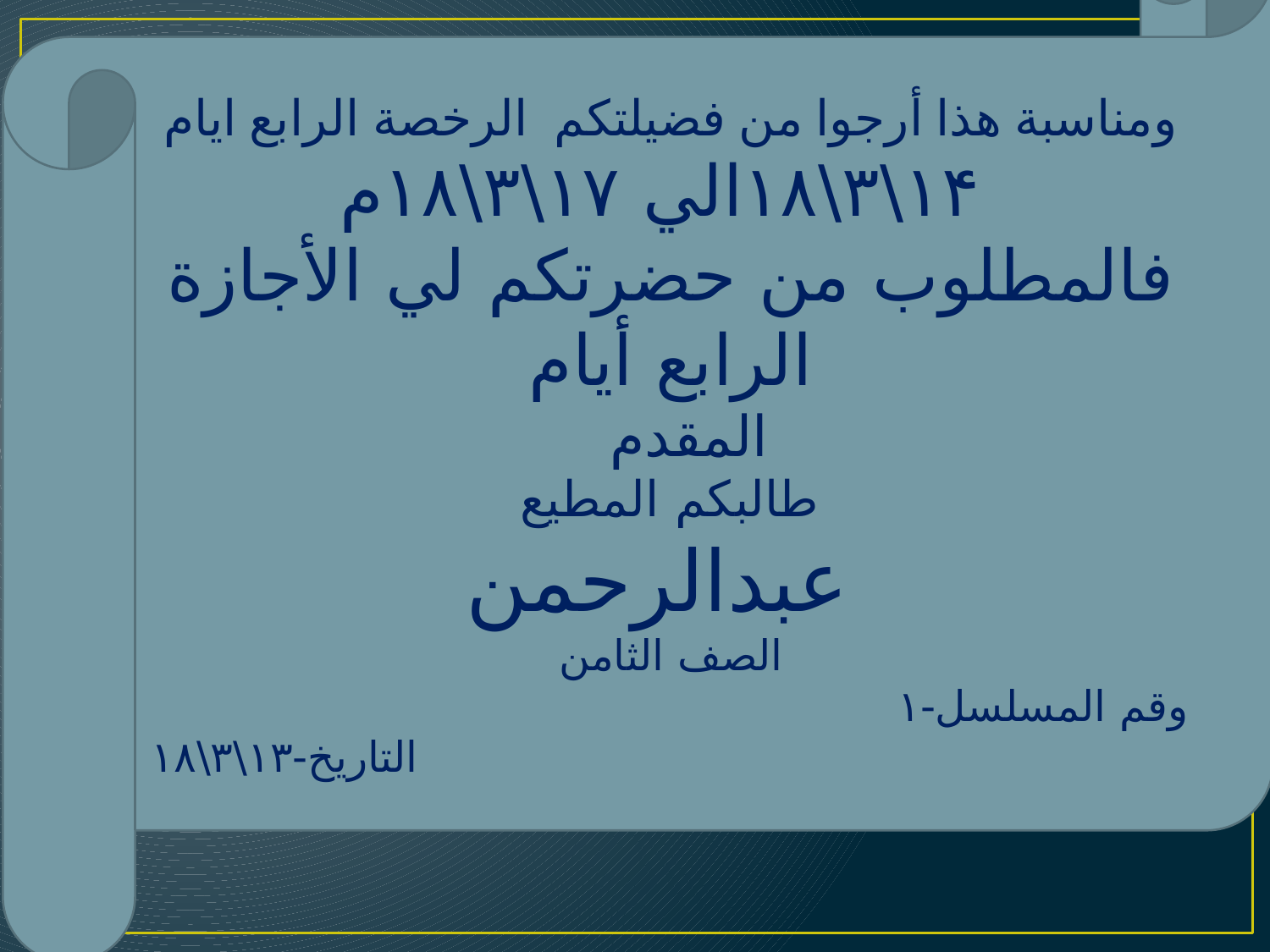

ومناسبة هذا أرجوا من فضيلتكم  الرخصة الرابع ايام ۱۴\۳\۱۸الي ۱۷\۳\۱۸م
فالمطلوب من حضرتكم لي الأجازة الرابع أيام
  المقدم
 طالبكم المطيع
عبدالرحمن
الصف الثامن
وقم المسلسل-۱                                                                                                                 التاريخ-۱۳\۳\۱۸